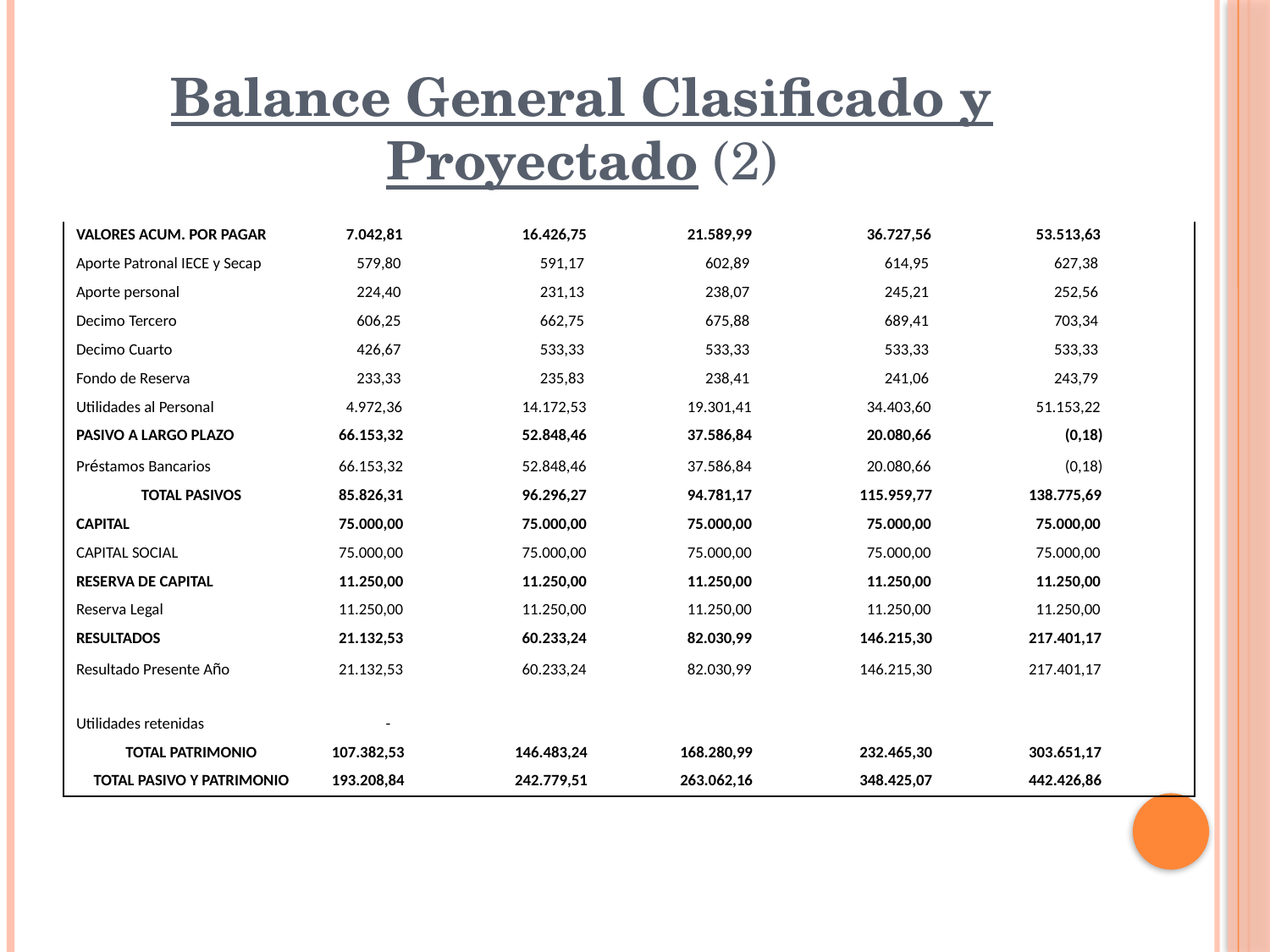

Balance General Clasificado y Proyectado (2)
| VALORES ACUM. POR PAGAR | 7.042,81 | 16.426,75 | 21.589,99 | 36.727,56 | 53.513,63 |
| --- | --- | --- | --- | --- | --- |
| Aporte Patronal IECE y Secap | 579,80 | 591,17 | 602,89 | 614,95 | 627,38 |
| Aporte personal | 224,40 | 231,13 | 238,07 | 245,21 | 252,56 |
| Decimo Tercero | 606,25 | 662,75 | 675,88 | 689,41 | 703,34 |
| Decimo Cuarto | 426,67 | 533,33 | 533,33 | 533,33 | 533,33 |
| Fondo de Reserva | 233,33 | 235,83 | 238,41 | 241,06 | 243,79 |
| Utilidades al Personal | 4.972,36 | 14.172,53 | 19.301,41 | 34.403,60 | 51.153,22 |
| PASIVO A LARGO PLAZO | 66.153,32 | 52.848,46 | 37.586,84 | 20.080,66 | (0,18) |
| Préstamos Bancarios | 66.153,32 | 52.848,46 | 37.586,84 | 20.080,66 | (0,18) |
| TOTAL PASIVOS | 85.826,31 | 96.296,27 | 94.781,17 | 115.959,77 | 138.775,69 |
| CAPITAL | 75.000,00 | 75.000,00 | 75.000,00 | 75.000,00 | 75.000,00 |
| CAPITAL SOCIAL | 75.000,00 | 75.000,00 | 75.000,00 | 75.000,00 | 75.000,00 |
| RESERVA DE CAPITAL | 11.250,00 | 11.250,00 | 11.250,00 | 11.250,00 | 11.250,00 |
| Reserva Legal | 11.250,00 | 11.250,00 | 11.250,00 | 11.250,00 | 11.250,00 |
| RESULTADOS | 21.132,53 | 60.233,24 | 82.030,99 | 146.215,30 | 217.401,17 |
| Resultado Presente Año | 21.132,53 | 60.233,24 | 82.030,99 | 146.215,30 | 217.401,17 |
| Utilidades retenidas | - |  |  |  |  |
| TOTAL PATRIMONIO | 107.382,53 | 146.483,24 | 168.280,99 | 232.465,30 | 303.651,17 |
| TOTAL PASIVO Y PATRIMONIO | 193.208,84 | 242.779,51 | 263.062,16 | 348.425,07 | 442.426,86 |